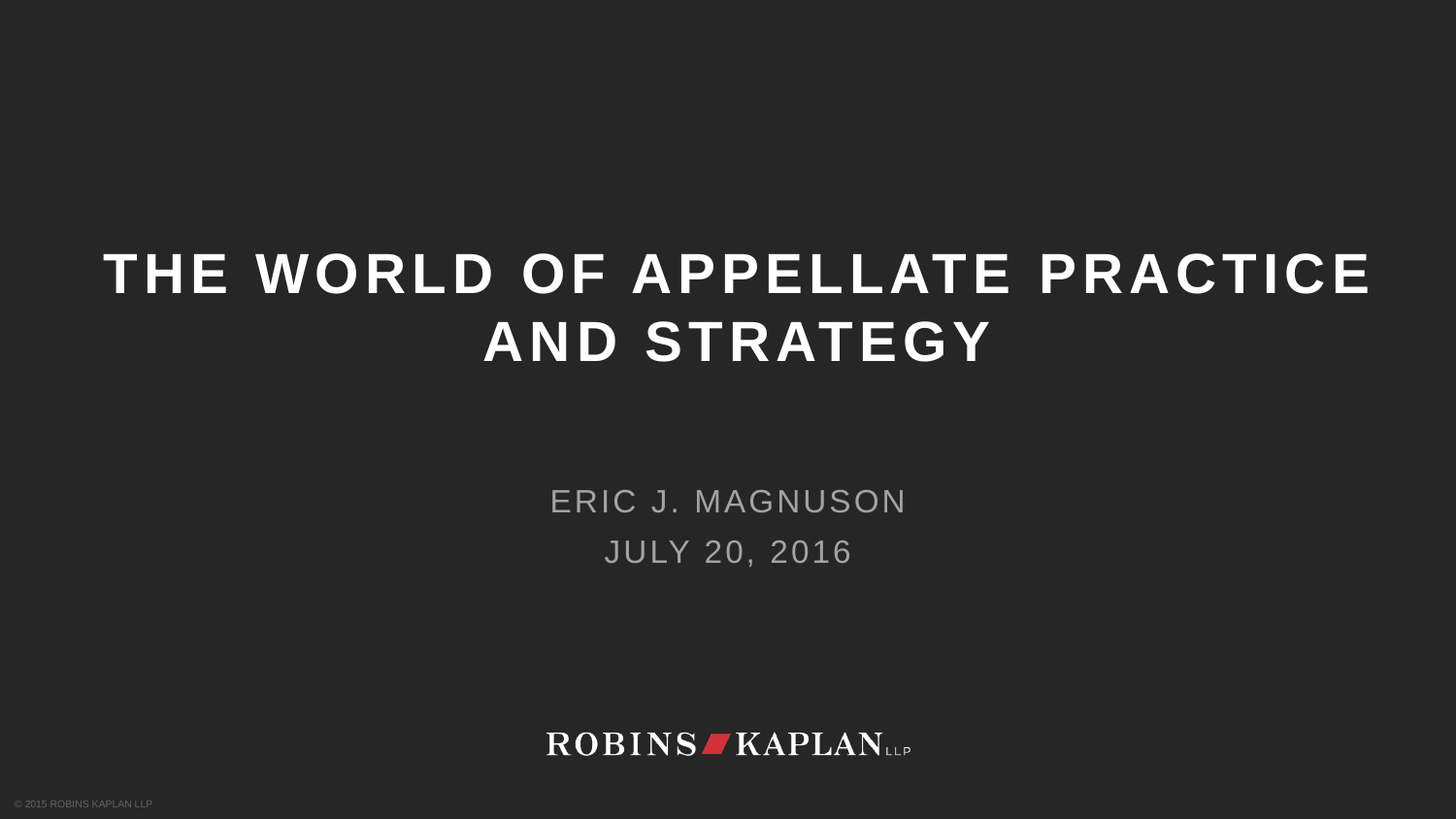

# The world of appellate practice and strategy
Eric J. Magnuson
July 20, 2016